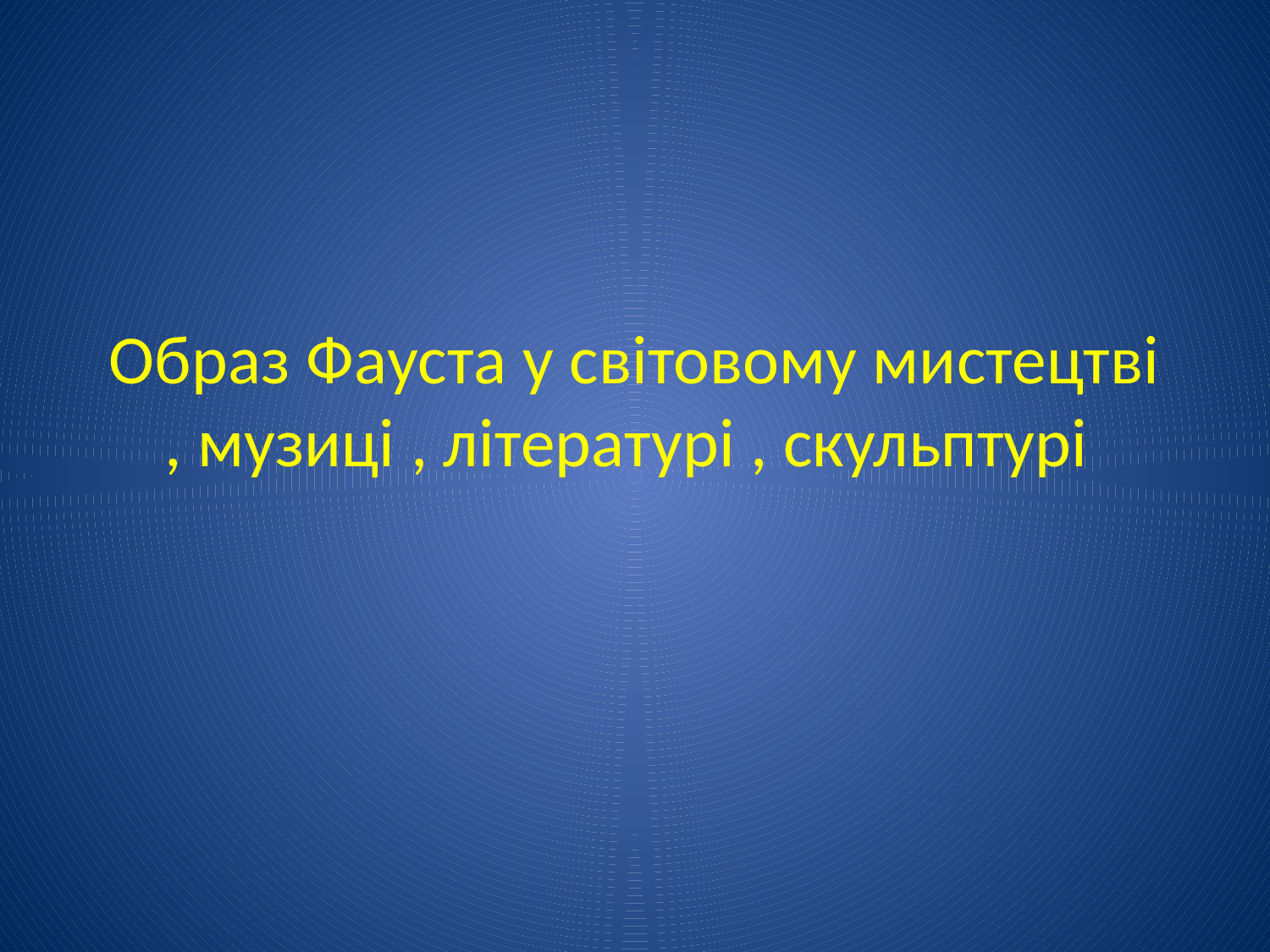

# Образ Фауста у світовому мистецтві , музиці , літературі , скульптурі